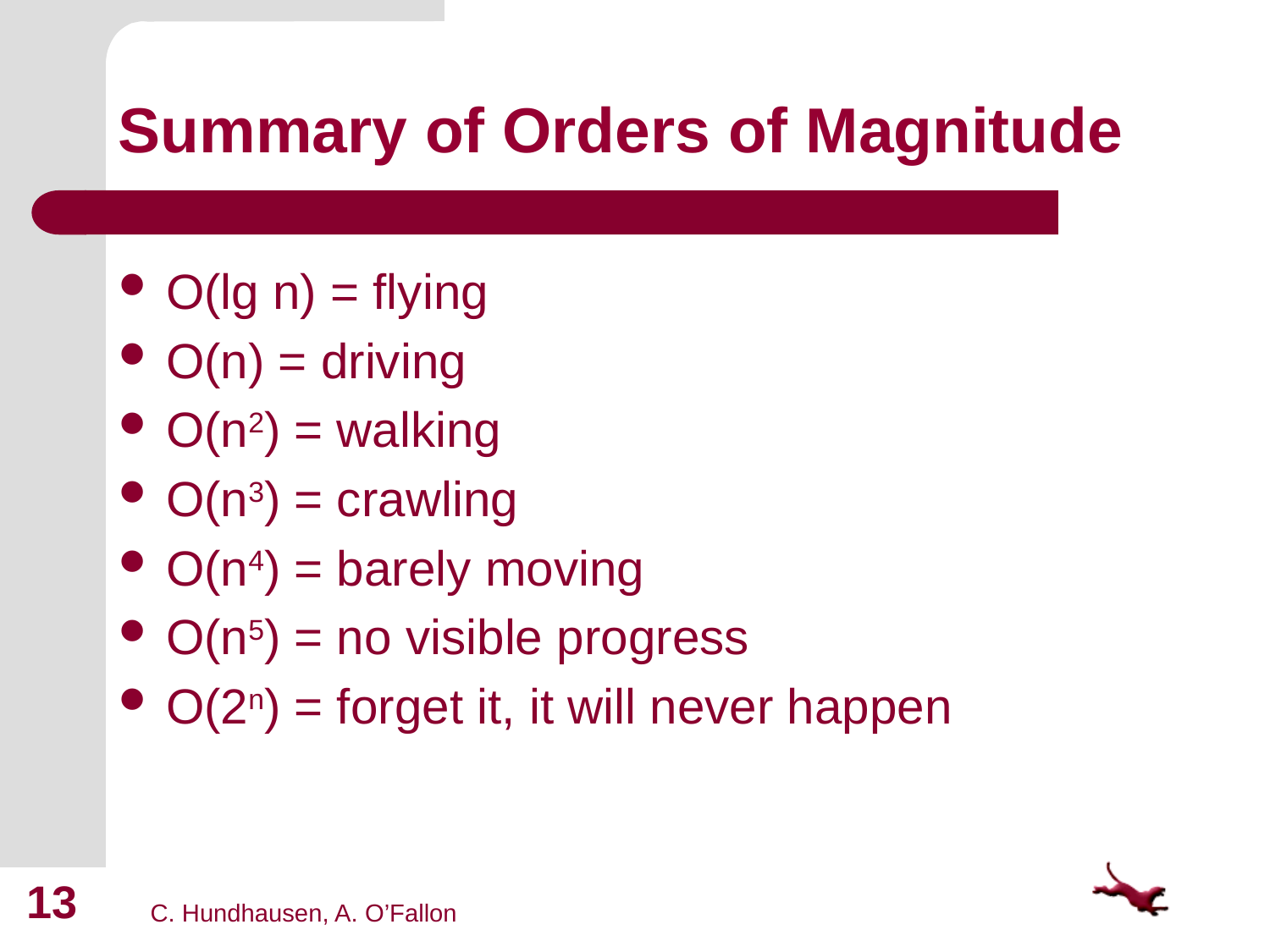

# Summary of Orders of Magnitude
O(lg n) = flying
O(n) = driving
O(n2) = walking
O(n3) = crawling
O(n4) = barely moving
O(n5) = no visible progress
O(2n) = forget it, it will never happen
13
C. Hundhausen, A. O’Fallon